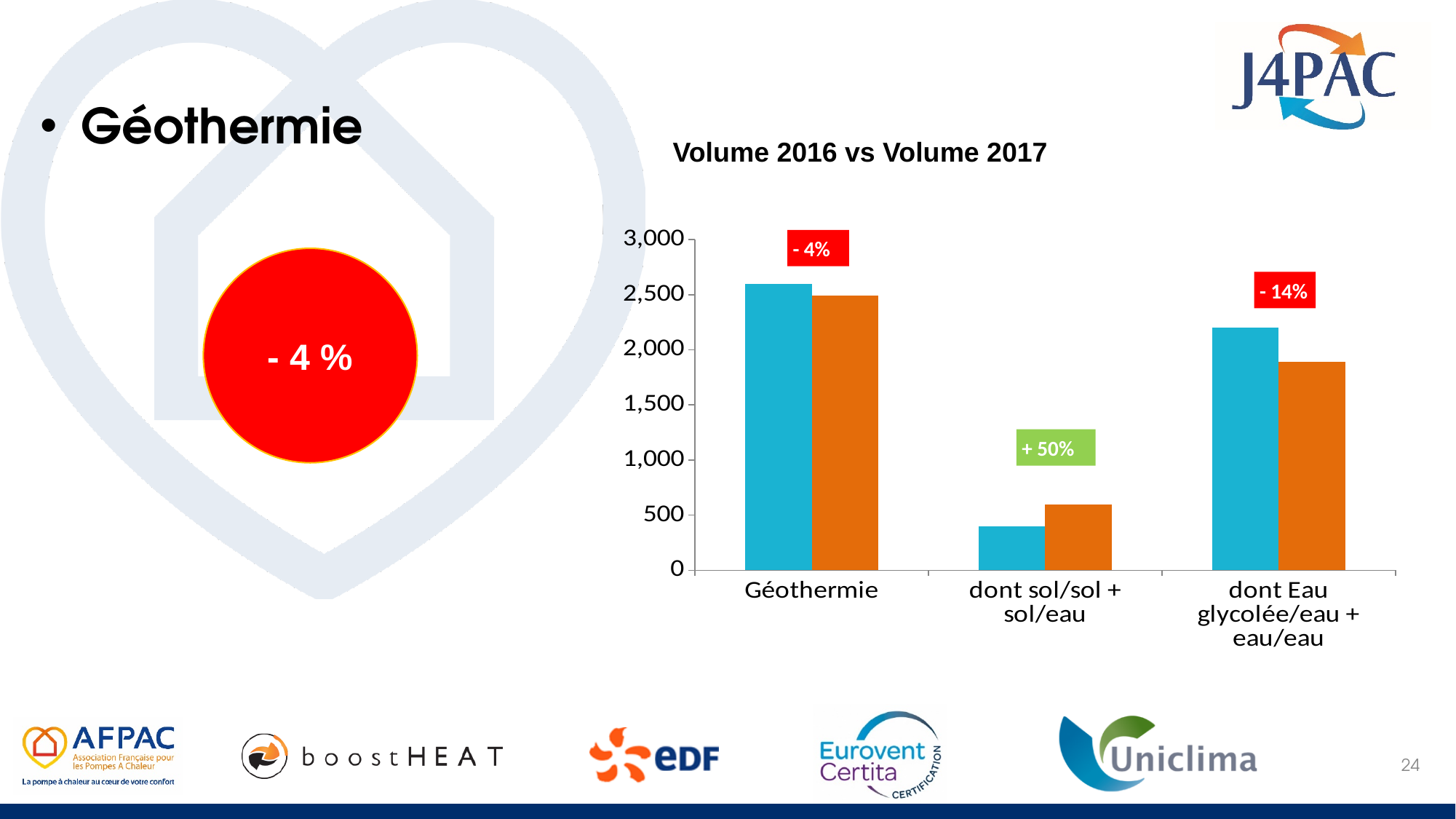

Géothermie
Volume 2016 vs Volume 2017

### Chart

| Category |  |  |
|---|---|---|
| Géothermie | 2598.0 | 2489.0 |
| dont sol/sol + sol/eau | 398.0 | 597.0 |
| dont Eau glycolée/eau + eau/eau | 2200.0 | 1892.0 |
- 4%
- 4 %
- 14%
+ 50%
24